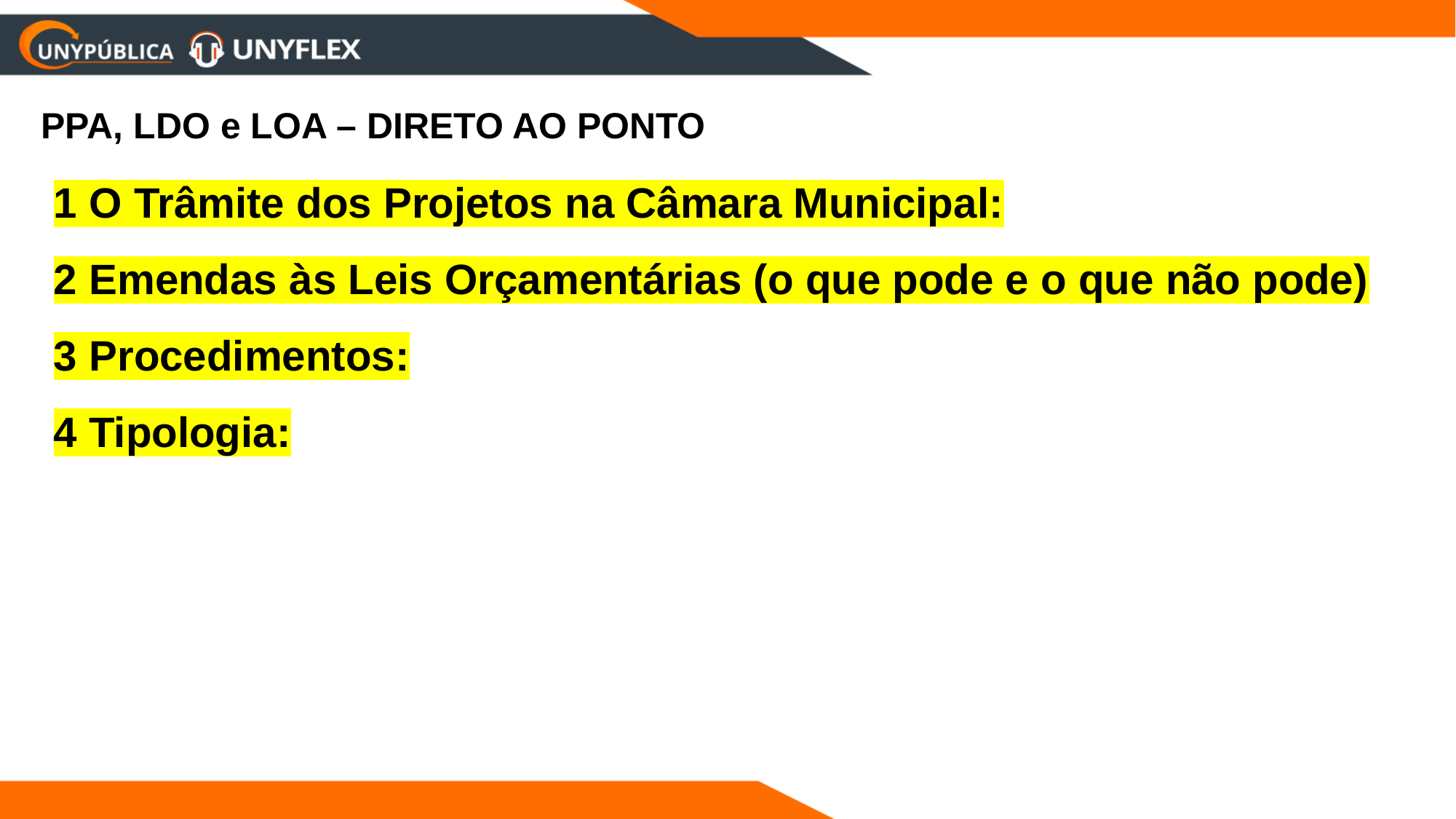

PPA, LDO e LOA – DIRETO AO PONTO
1 O Trâmite dos Projetos na Câmara Municipal:
2 Emendas às Leis Orçamentárias (o que pode e o que não pode)
3 Procedimentos:
4 Tipologia: